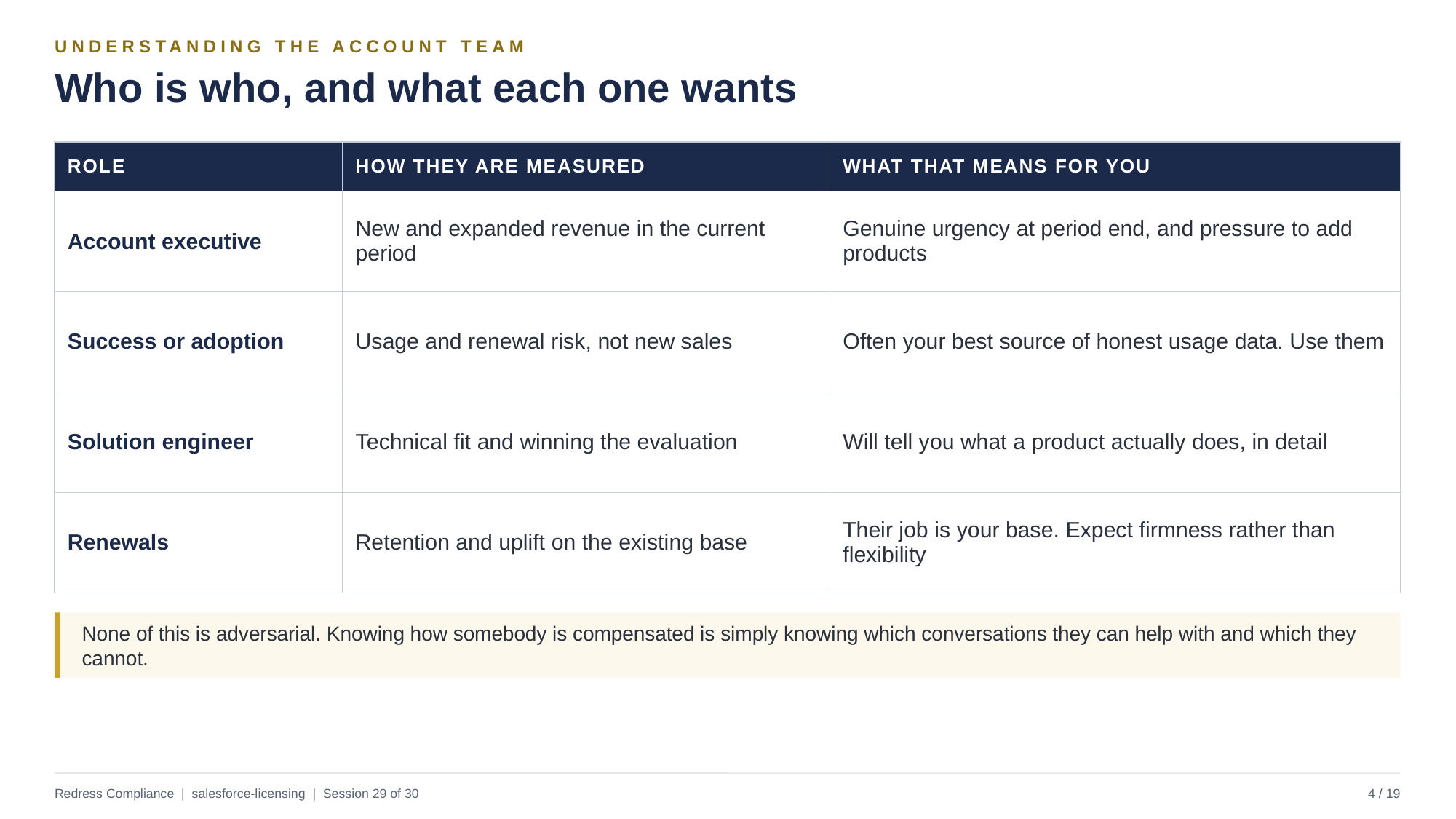

UNDERSTANDING THE ACCOUNT TEAM
Who is who, and what each one wants
| ROLE | HOW THEY ARE MEASURED | WHAT THAT MEANS FOR YOU |
| --- | --- | --- |
| Account executive | New and expanded revenue in the current period | Genuine urgency at period end, and pressure to add products |
| Success or adoption | Usage and renewal risk, not new sales | Often your best source of honest usage data. Use them |
| Solution engineer | Technical fit and winning the evaluation | Will tell you what a product actually does, in detail |
| Renewals | Retention and uplift on the existing base | Their job is your base. Expect firmness rather than flexibility |

None of this is adversarial. Knowing how somebody is compensated is simply knowing which conversations they can help with and which they cannot.

Redress Compliance  |  salesforce-licensing  |  Session 29 of 30
4 / 19